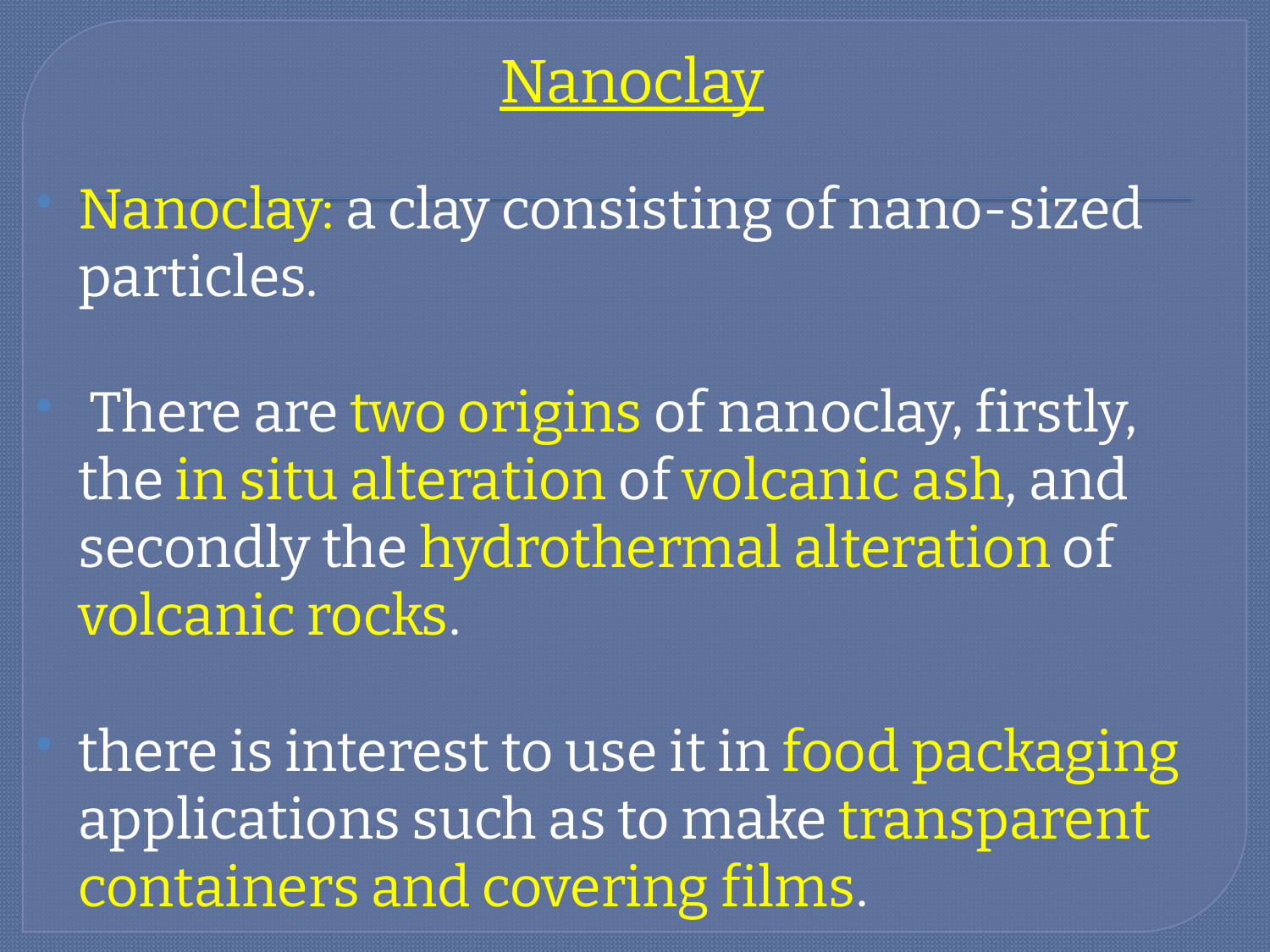

# Nanoclay
Nanoclay: a clay consisting of nano-sized particles.

 There are two origins of nanoclay, firstly, the in situ alteration of volcanic ash, and secondly the hydrothermal alteration of volcanic rocks.

there is interest to use it in food packaging applications such as to make transparent containers and covering films.